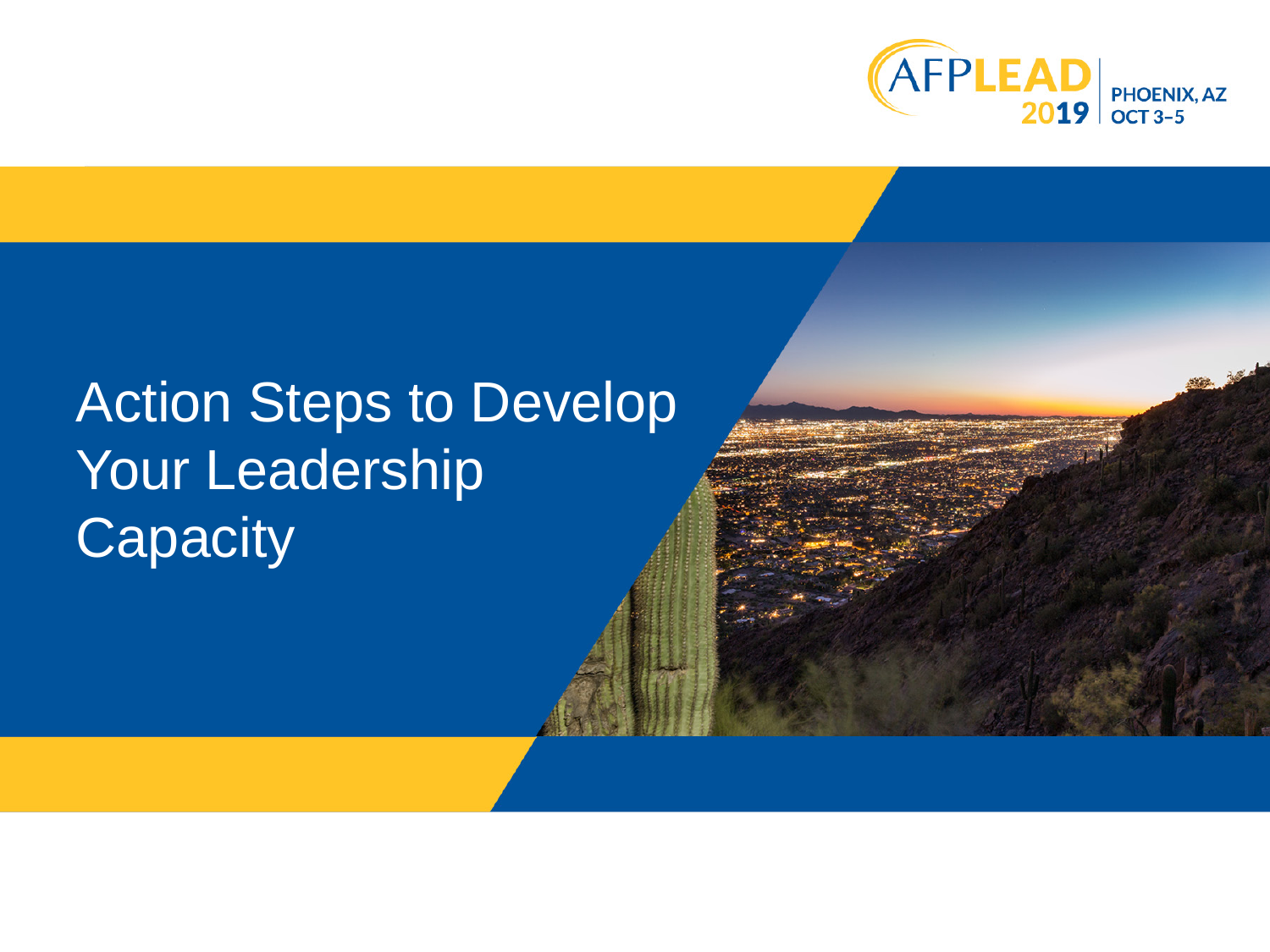

Action Steps to Develop Your Leadership Capacity